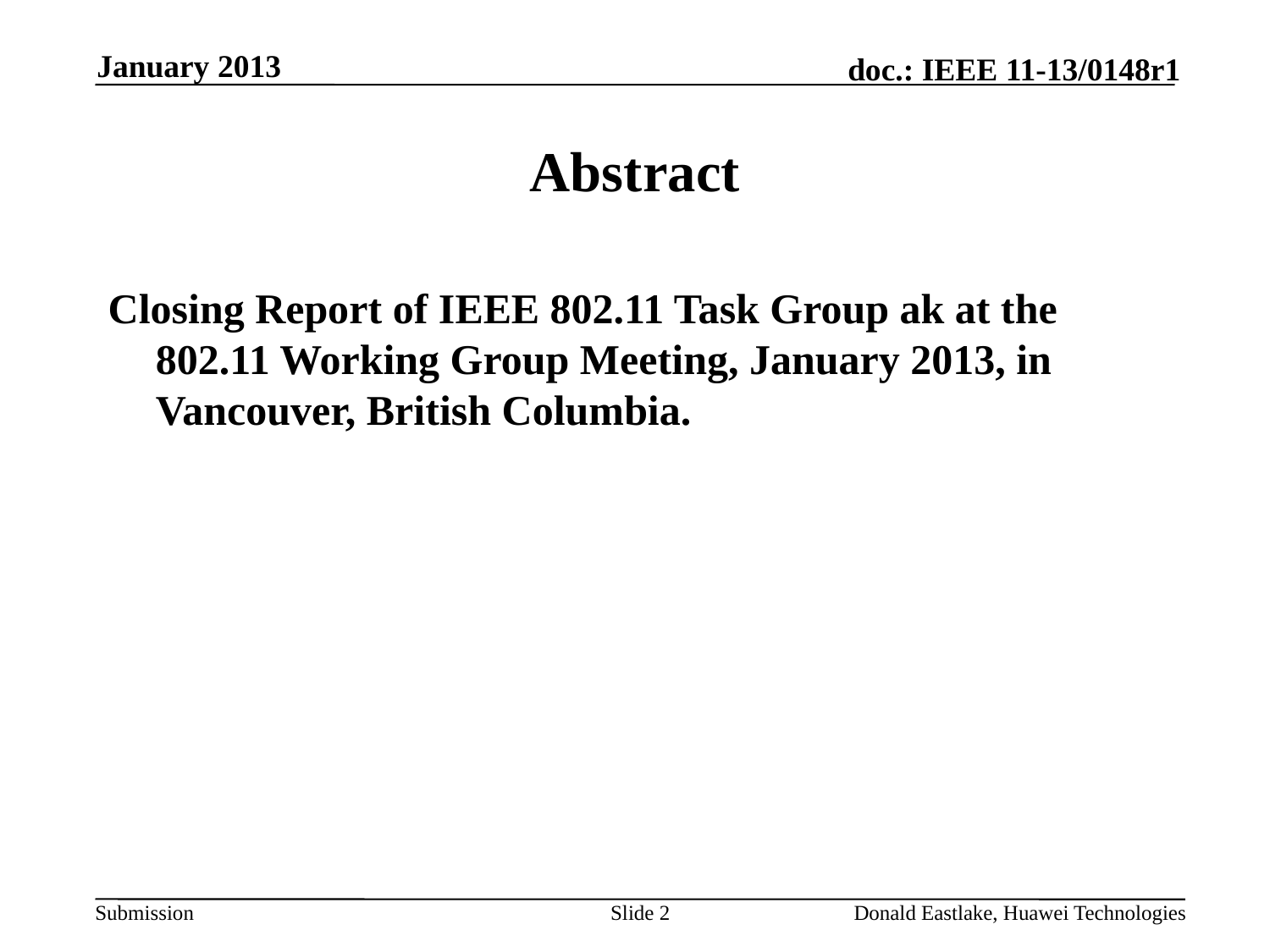

January 2013
# Abstract
Closing Report of IEEE 802.11 Task Group ak at the 802.11 Working Group Meeting, January 2013, in Vancouver, British Columbia.
Slide 2
Donald Eastlake, Huawei Technologies